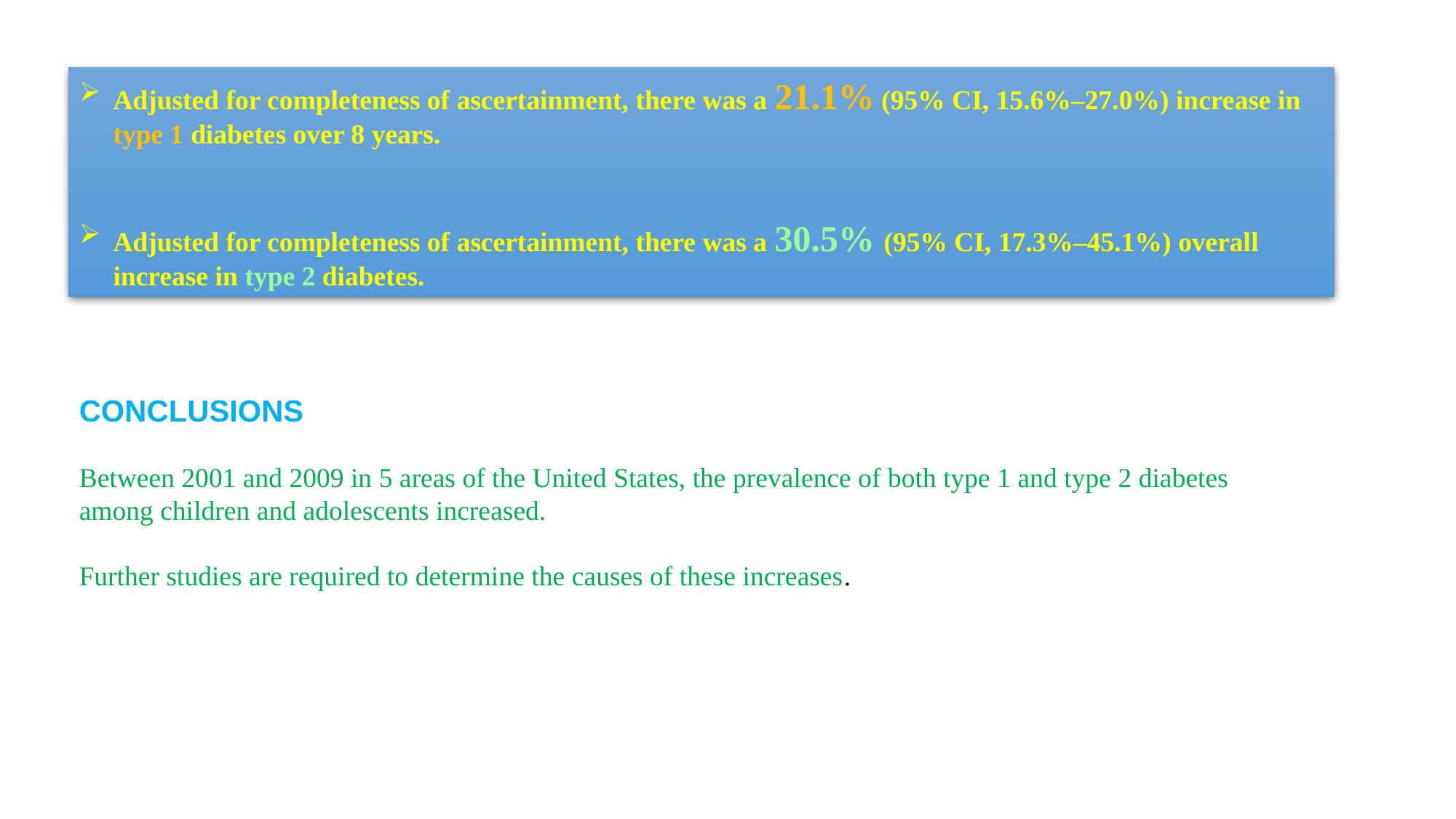

Adjusted for completeness of ascertainment, there was a 21.1% (95% CI, 15.6%–27.0%) increase in type 1 diabetes over 8 years.

Adjusted for completeness of ascertainment, there was a 30.5% (95% CI, 17.3%–45.1%) overall increase in type 2 diabetes.
CONCLUSIONS

Between 2001 and 2009 in 5 areas of the United States, the prevalence of both type 1 and type 2 diabetes among children and adolescents increased.

Further studies are required to determine the causes of these increases.